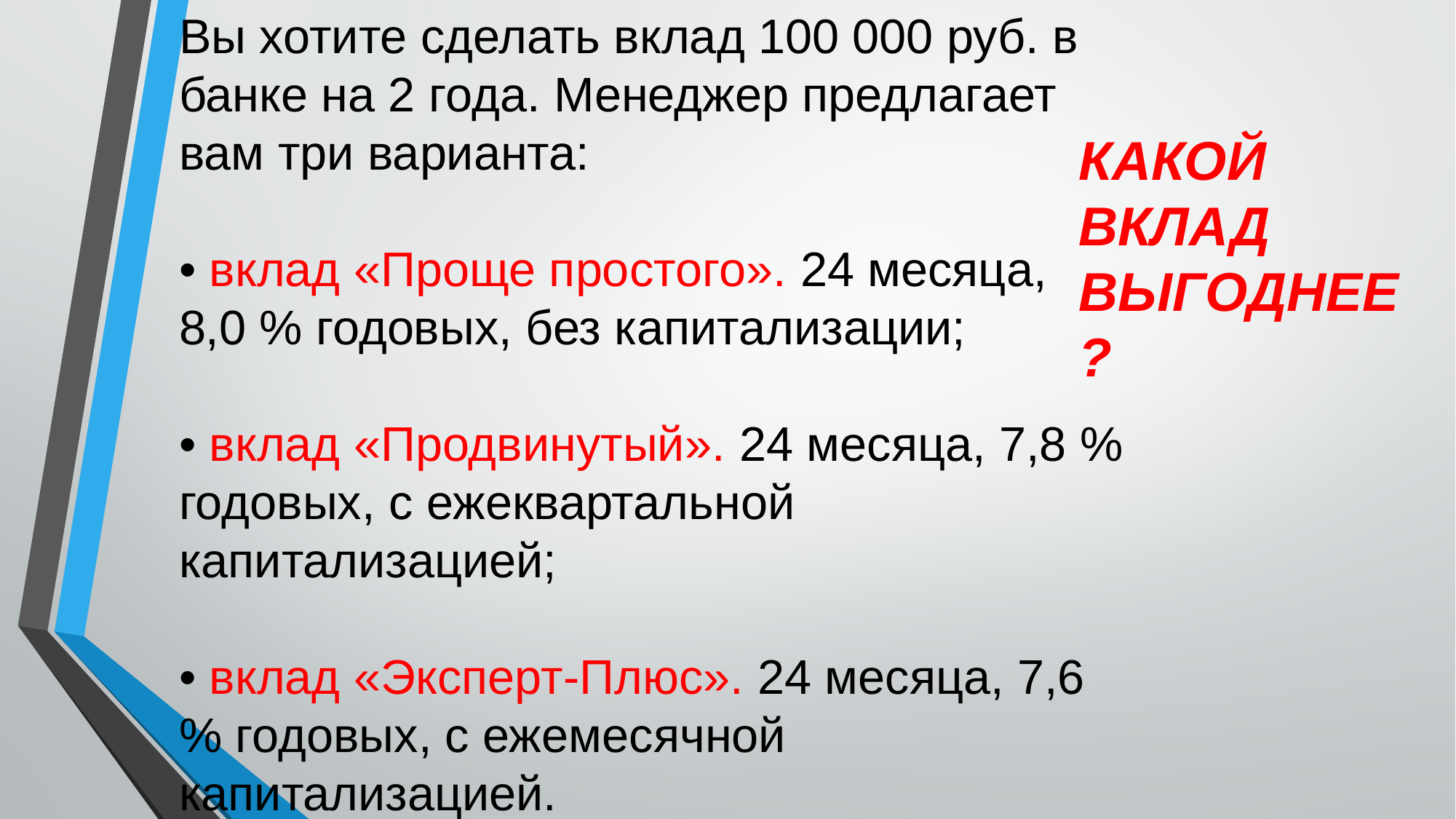

Вы хотите сделать вклад 100 000 руб. в банке на 2 года. Менеджер предлагает вам три варианта:

• вклад «Проще простого». 24 месяца, 8,0 % годовых, без капитализации;

• вклад «Продвинутый». 24 месяца, 7,8 % годовых, с ежеквартальной капитализацией;

• вклад «Эксперт-Плюс». 24 месяца, 7,6 % годовых, с ежемесячной капитализацией.
КАКОЙ ВКЛАД ВЫГОДНЕЕ ?